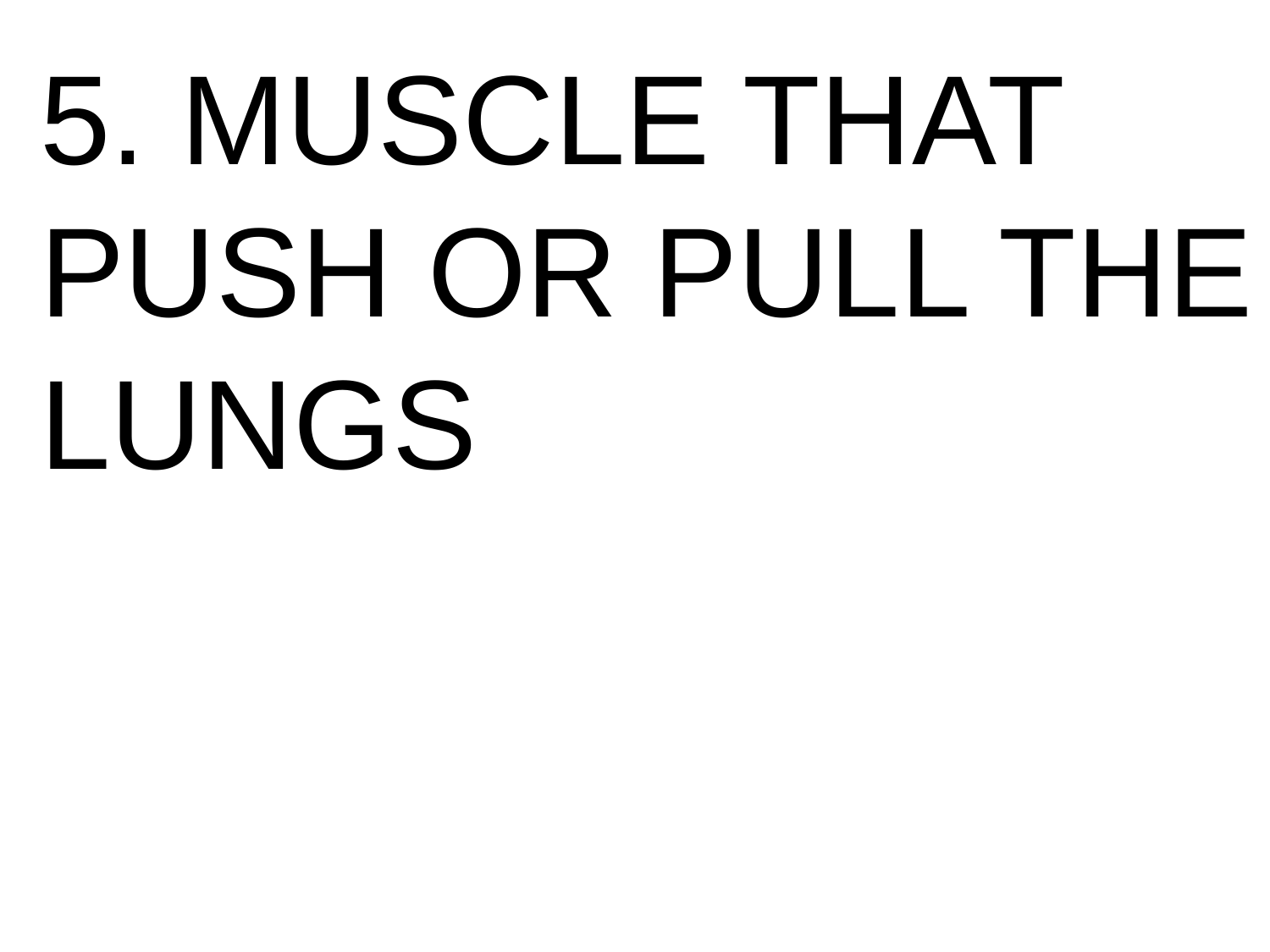

5. MUSCLE THAT
PUSH OR PULL THE
LUNGS